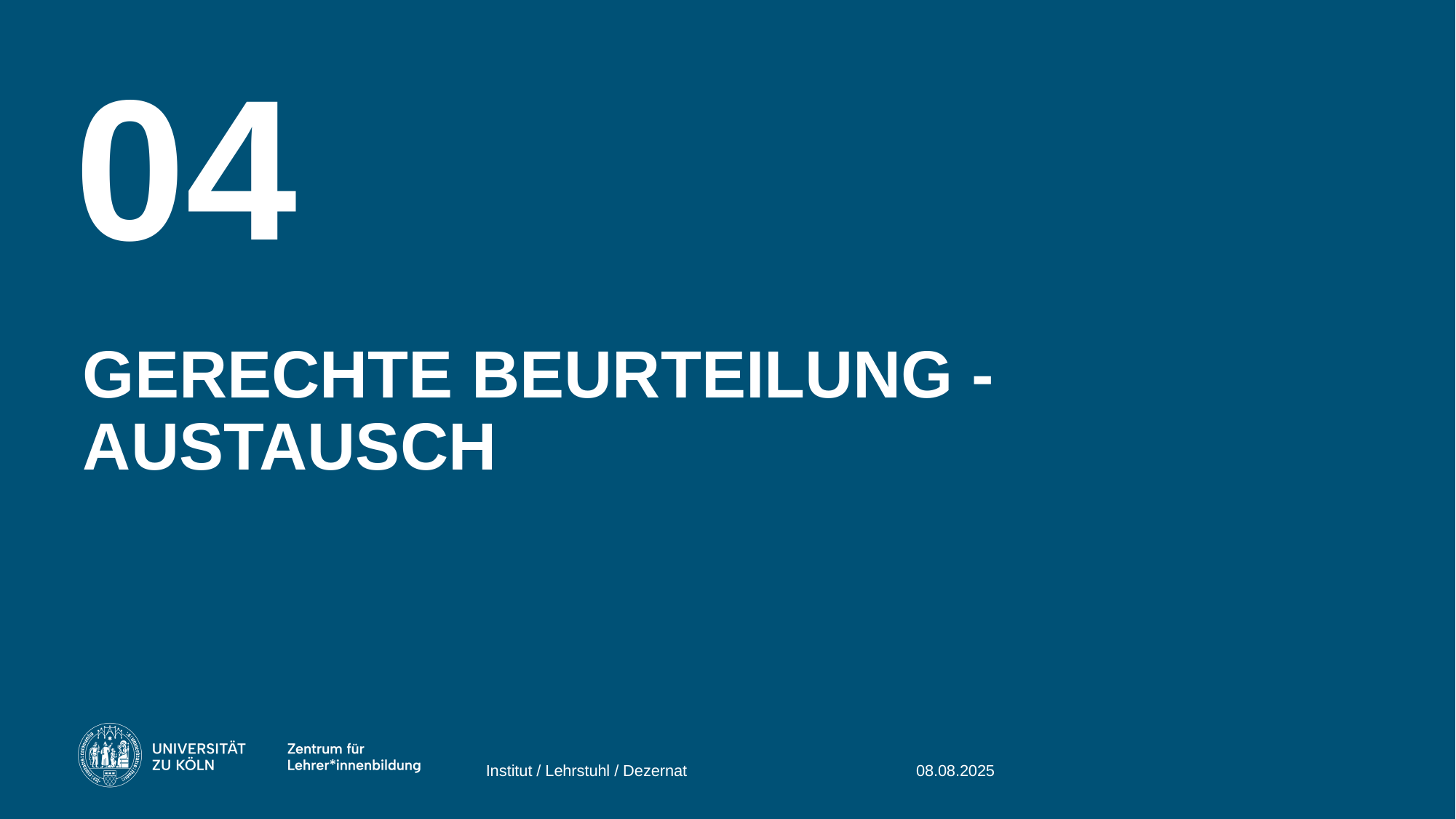

04
# Gerechte Beurteilung - Austausch
Institut / Lehrstuhl / Dezernat
08.08.2025